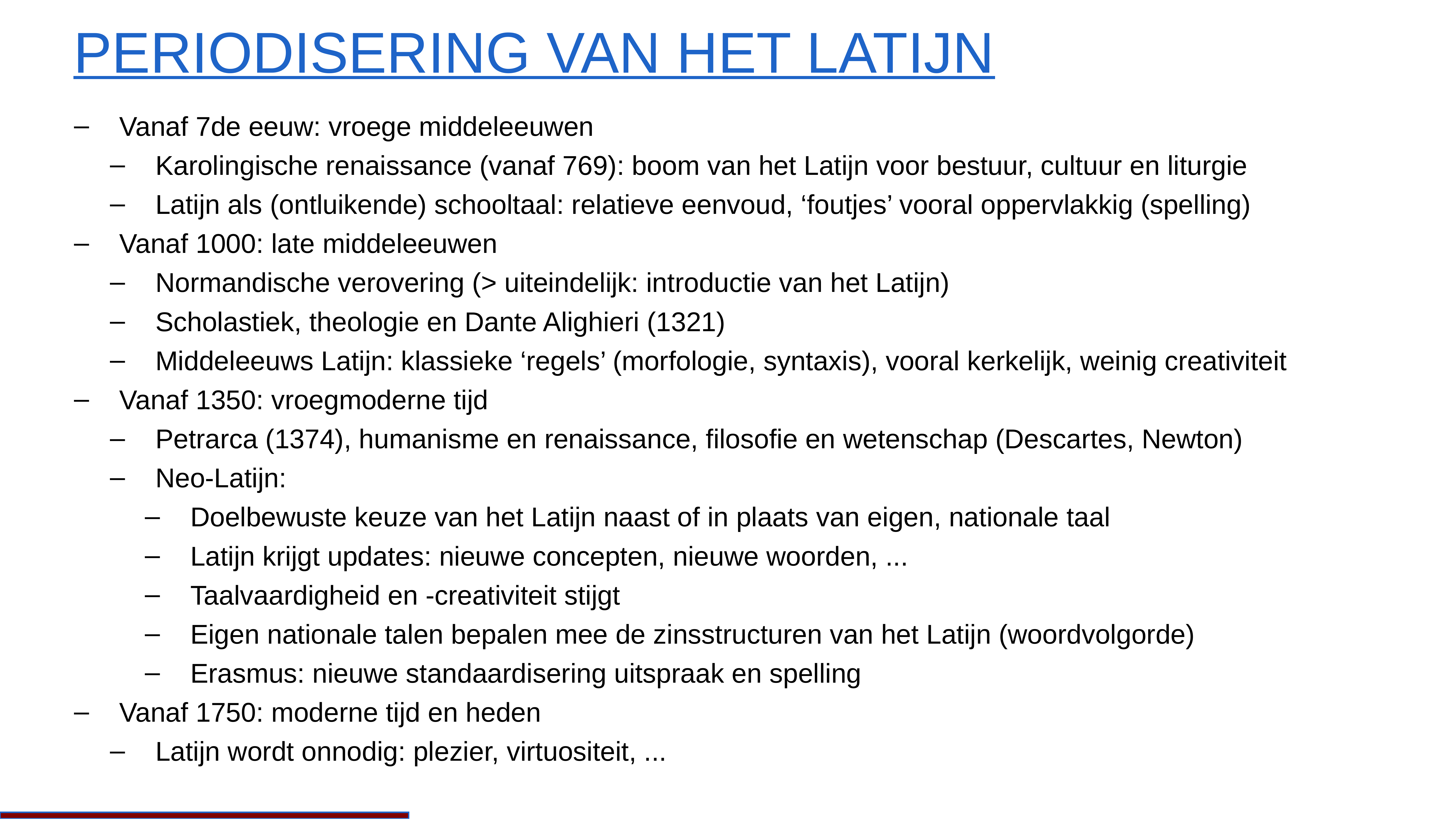

# Periodisering van het Latijn
Vanaf 7de eeuw: vroege middeleeuwen
Karolingische renaissance (vanaf 769): boom van het Latijn voor bestuur, cultuur en liturgie
Latijn als (ontluikende) schooltaal: relatieve eenvoud, ‘foutjes’ vooral oppervlakkig (spelling)
Vanaf 1000: late middeleeuwen
Normandische verovering (> uiteindelijk: introductie van het Latijn)
Scholastiek, theologie en Dante Alighieri (1321)
Middeleeuws Latijn: klassieke ‘regels’ (morfologie, syntaxis), vooral kerkelijk, weinig creativiteit
Vanaf 1350: vroegmoderne tijd
Petrarca (1374), humanisme en renaissance, filosofie en wetenschap (Descartes, Newton)
Neo-Latijn:
Doelbewuste keuze van het Latijn naast of in plaats van eigen, nationale taal
Latijn krijgt updates: nieuwe concepten, nieuwe woorden, ...
Taalvaardigheid en -creativiteit stijgt
Eigen nationale talen bepalen mee de zinsstructuren van het Latijn (woordvolgorde)
Erasmus: nieuwe standaardisering uitspraak en spelling
Vanaf 1750: moderne tijd en heden
Latijn wordt onnodig: plezier, virtuositeit, ...